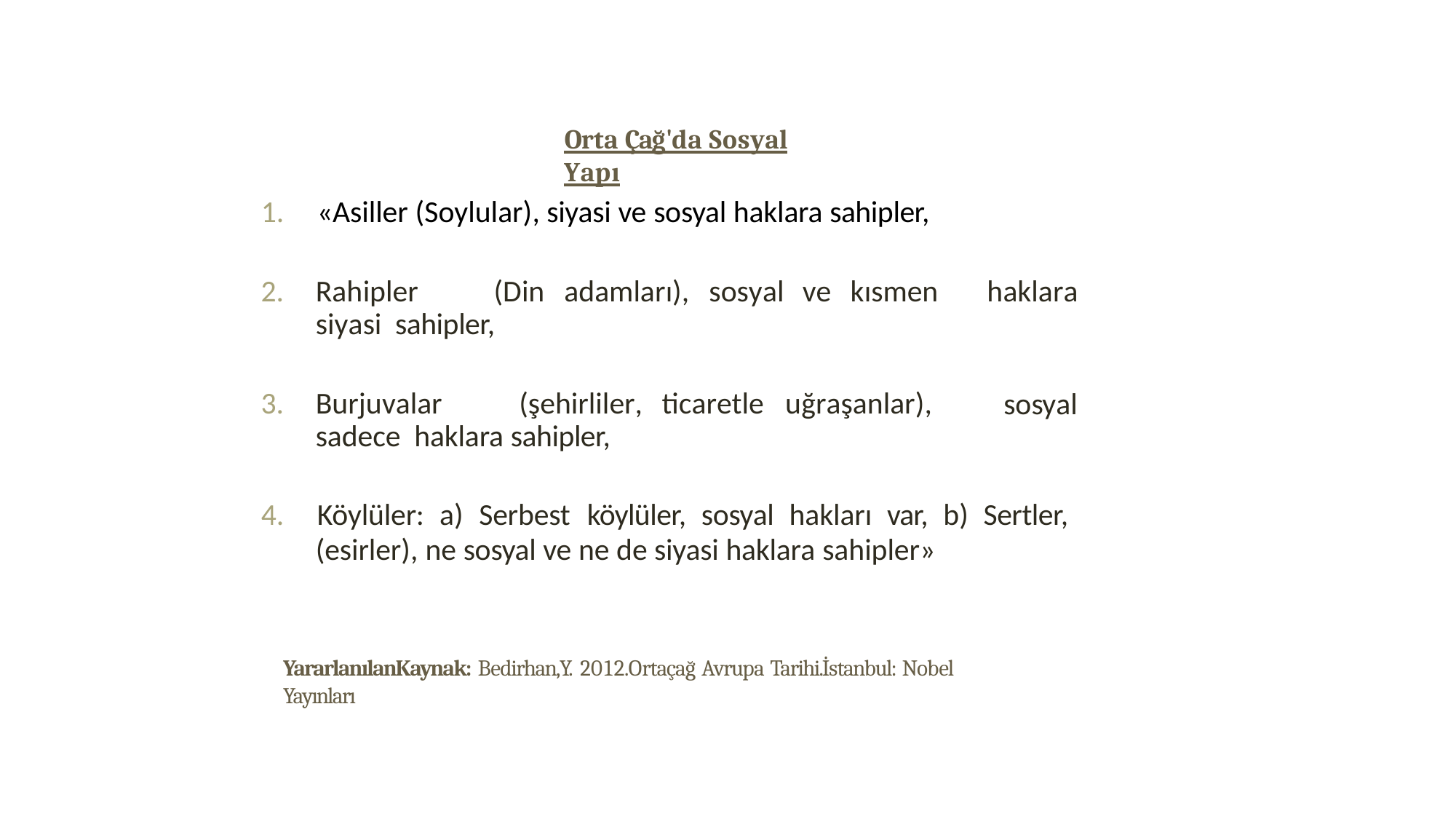

Orta Çağ'da Sosyal Yapı
# 1.	«Asiller (Soylular), siyasi ve sosyal haklara sahipler,
Rahipler	(Din	adamları),	sosyal	ve	kısmen	siyasi  sahipler,

Burjuvalar	(şehirliler,	ticaretle	uğraşanlar),	sadece  haklara sahipler,
haklara
sosyal
4.	Köylüler: a) Serbest	köylüler, sosyal hakları var, b) Sertler,
(esirler), ne sosyal ve ne de siyasi haklara sahipler»
YararlanılanKaynak: Bedirhan,Y. 2012.Ortaçağ Avrupa Tarihi.İstanbul: Nobel Yayınları